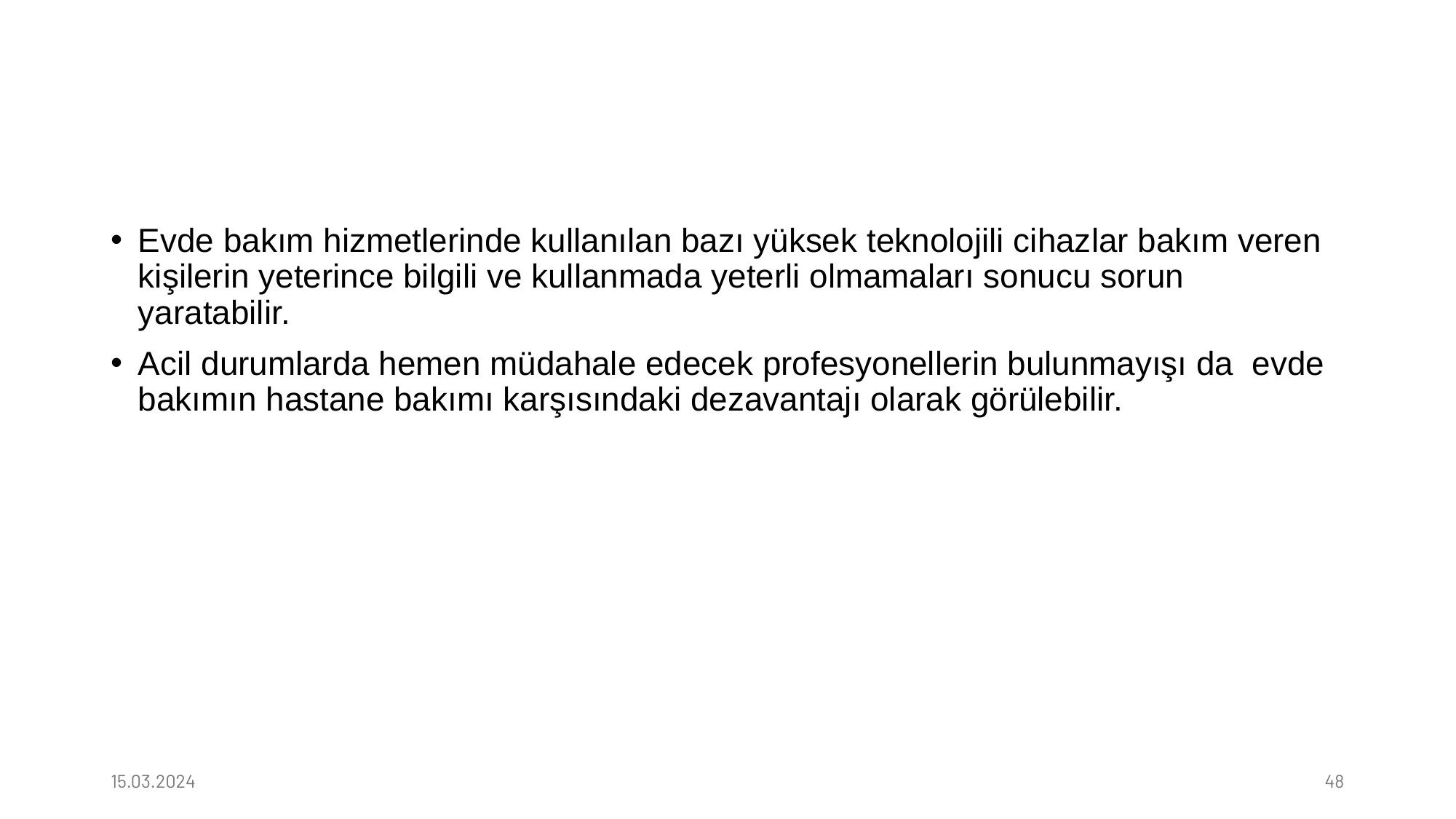

#
Evde bakım hizmetlerinde kullanılan bazı yüksek teknolojili cihazlar bakım veren kişilerin yeterince bilgili ve kullanmada yeterli olmamaları sonucu sorun yaratabilir.
Acil durumlarda hemen müdahale edecek profesyonellerin bulunmayışı da  evde bakımın hastane bakımı karşısındaki dezavantajı olarak görülebilir.

15.03.2024
48